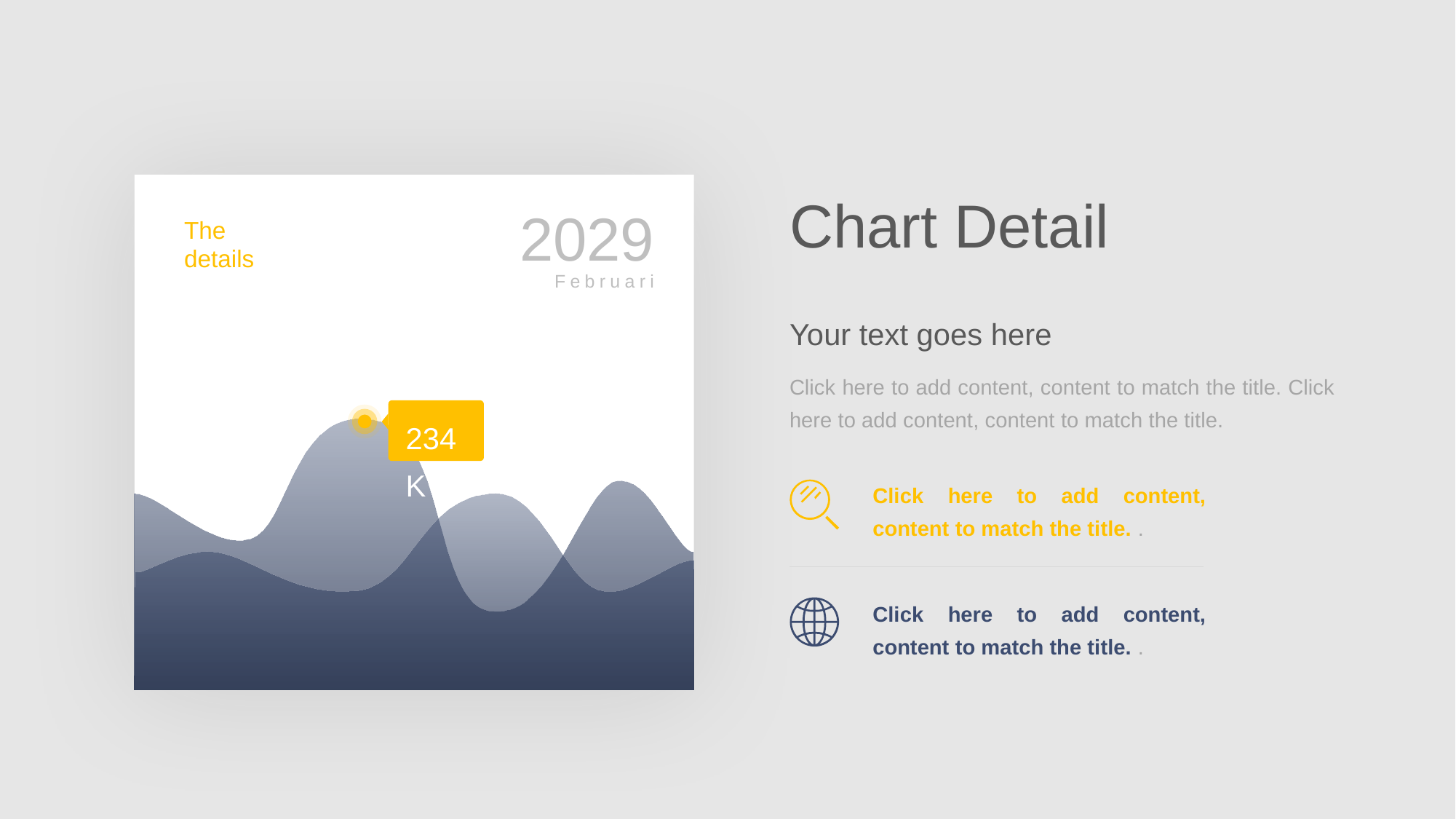

2029
The details
Februari

234K

Chart Detail
Your text goes here
Click here to add content, content to match the title. Click here to add content, content to match the title.
Click here to add content, content to match the title. .

Click here to add content, content to match the title. .